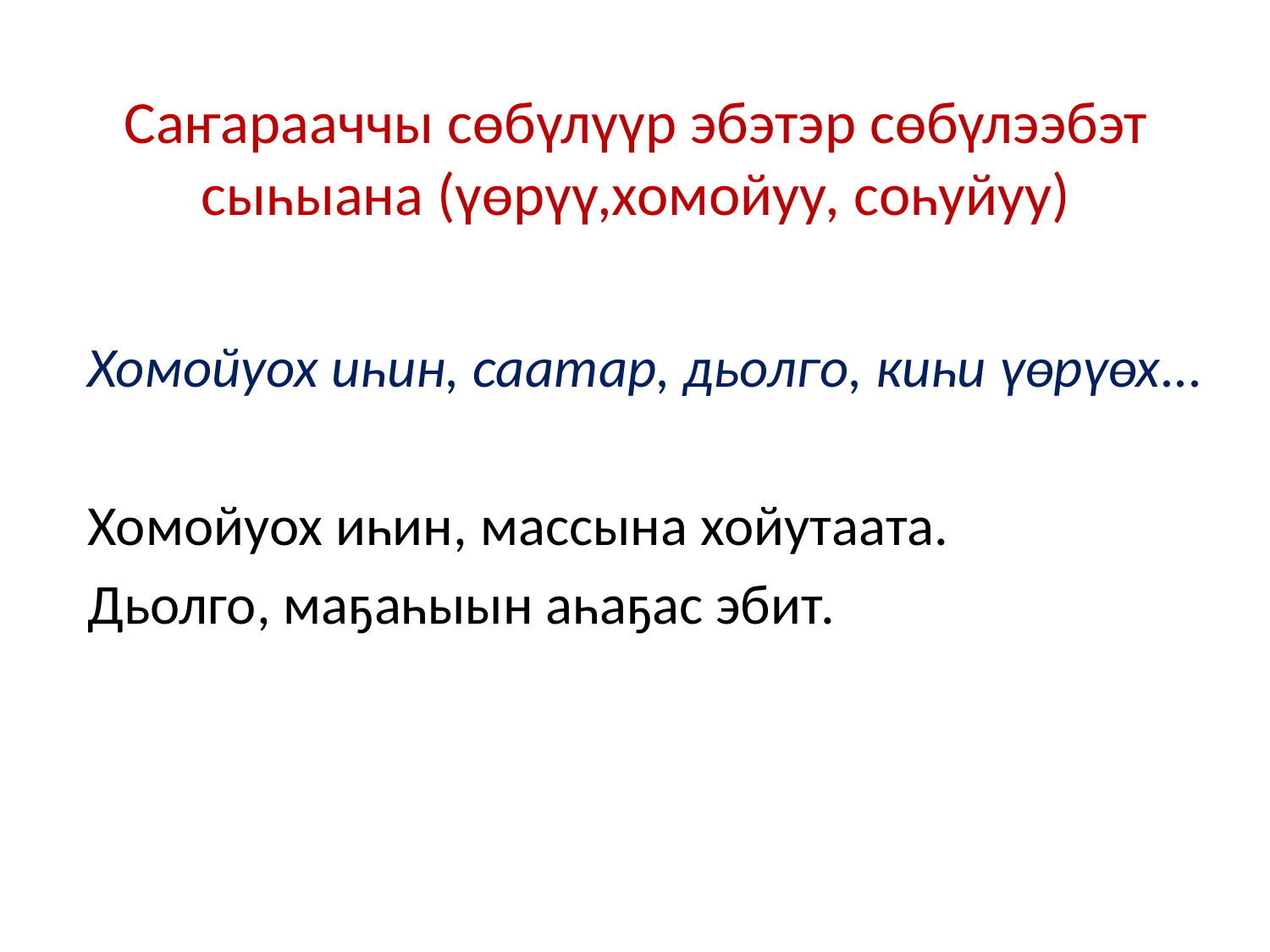

# Саҥарааччы сөбүлүүр эбэтэр сөбүлээбэт сыһыана (үөрүү,хомойуу, соһуйуу)
Хомойуох иһин, саатар, дьолго, киһи үөрүөх...

Хомойуох иһин, массына хойутаата.
Дьолго, маҕаһыын аһаҕас эбит.